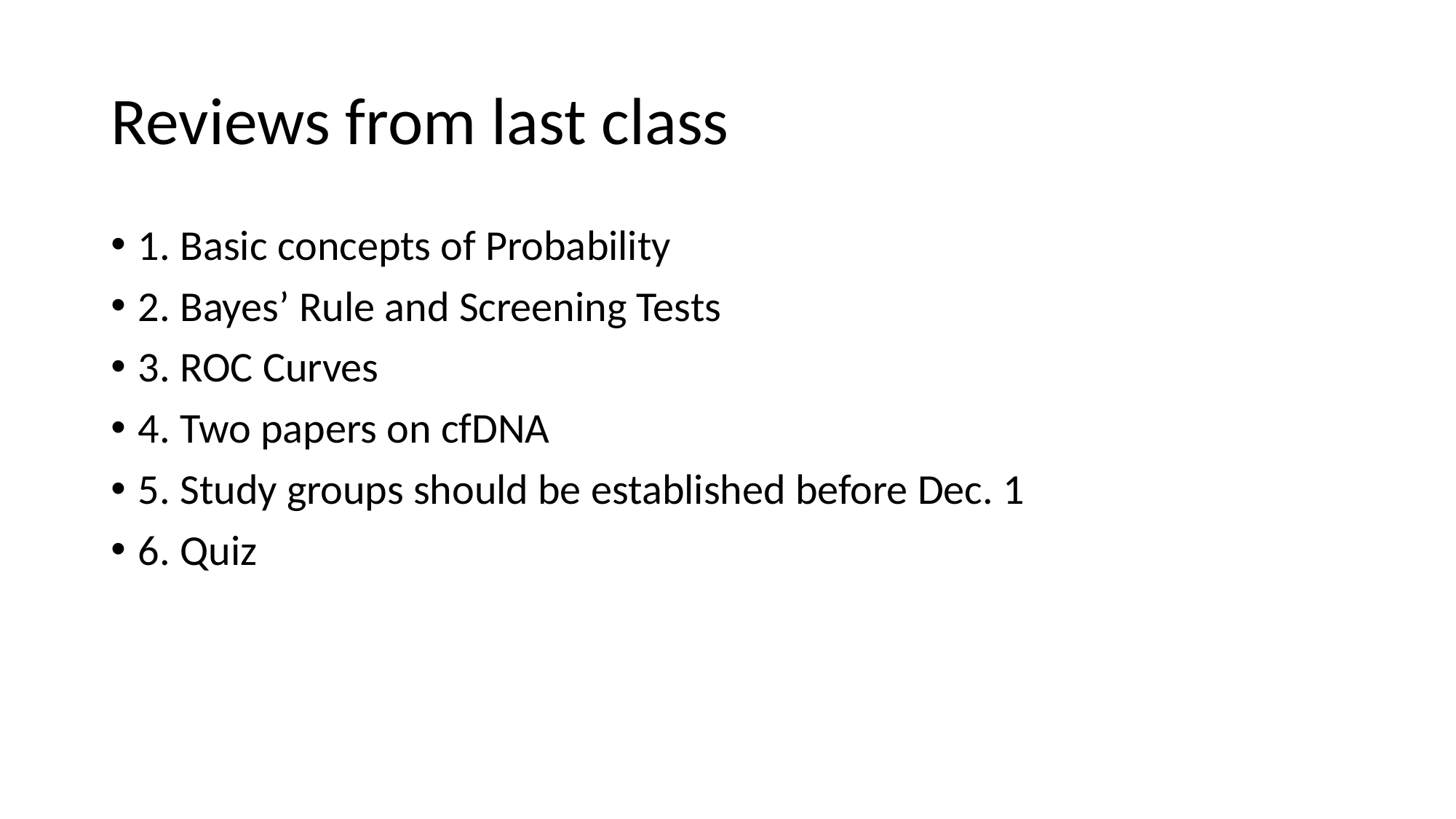

# Reviews from last class
1. Basic concepts of Probability
2. Bayes’ Rule and Screening Tests
3. ROC Curves
4. Two papers on cfDNA
5. Study groups should be established before Dec. 1
6. Quiz